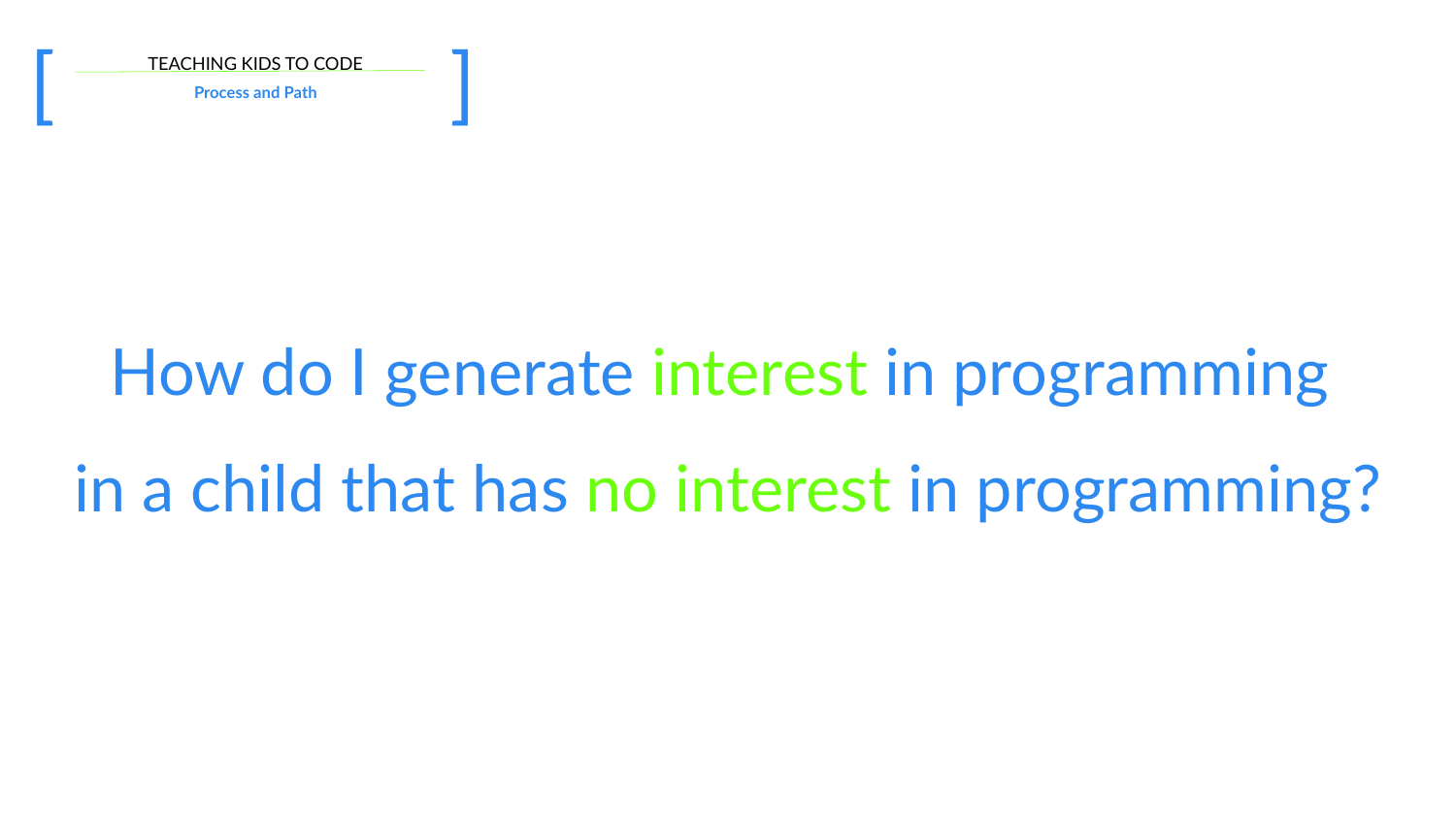

[
]
TEACHING KIDS TO CODE
Process and Path
How do I generate interest in programming
in a child that has no interest in programming?